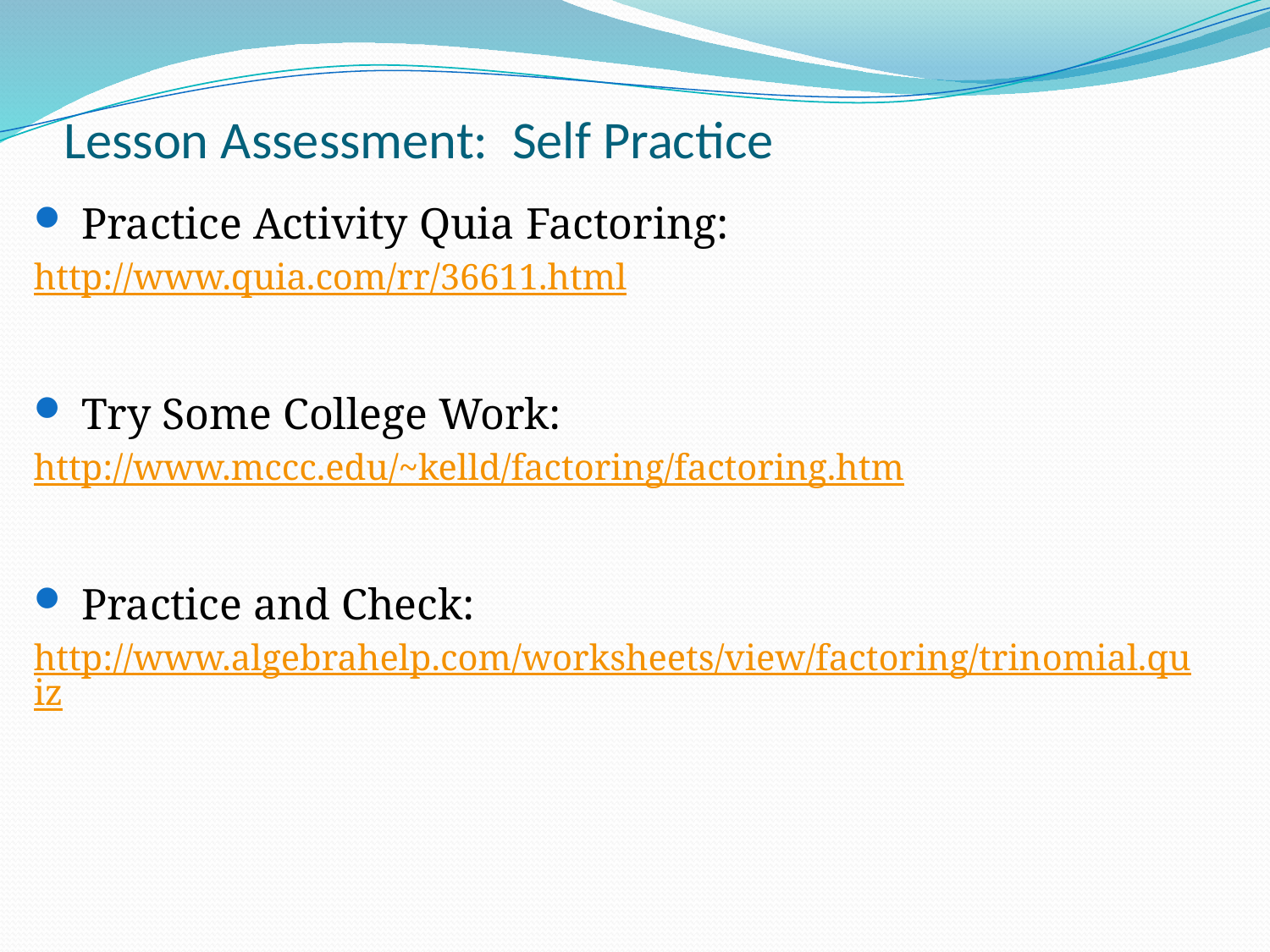

# Lesson Assessment:  Self Practice
Practice Activity Quia Factoring:
http://www.quia.com/rr/36611.html

Try Some College Work:
http://www.mccc.edu/~kelld/factoring/factoring.htm

Practice and Check:
http://www.algebrahelp.com/worksheets/view/factoring/trinomial.quiz